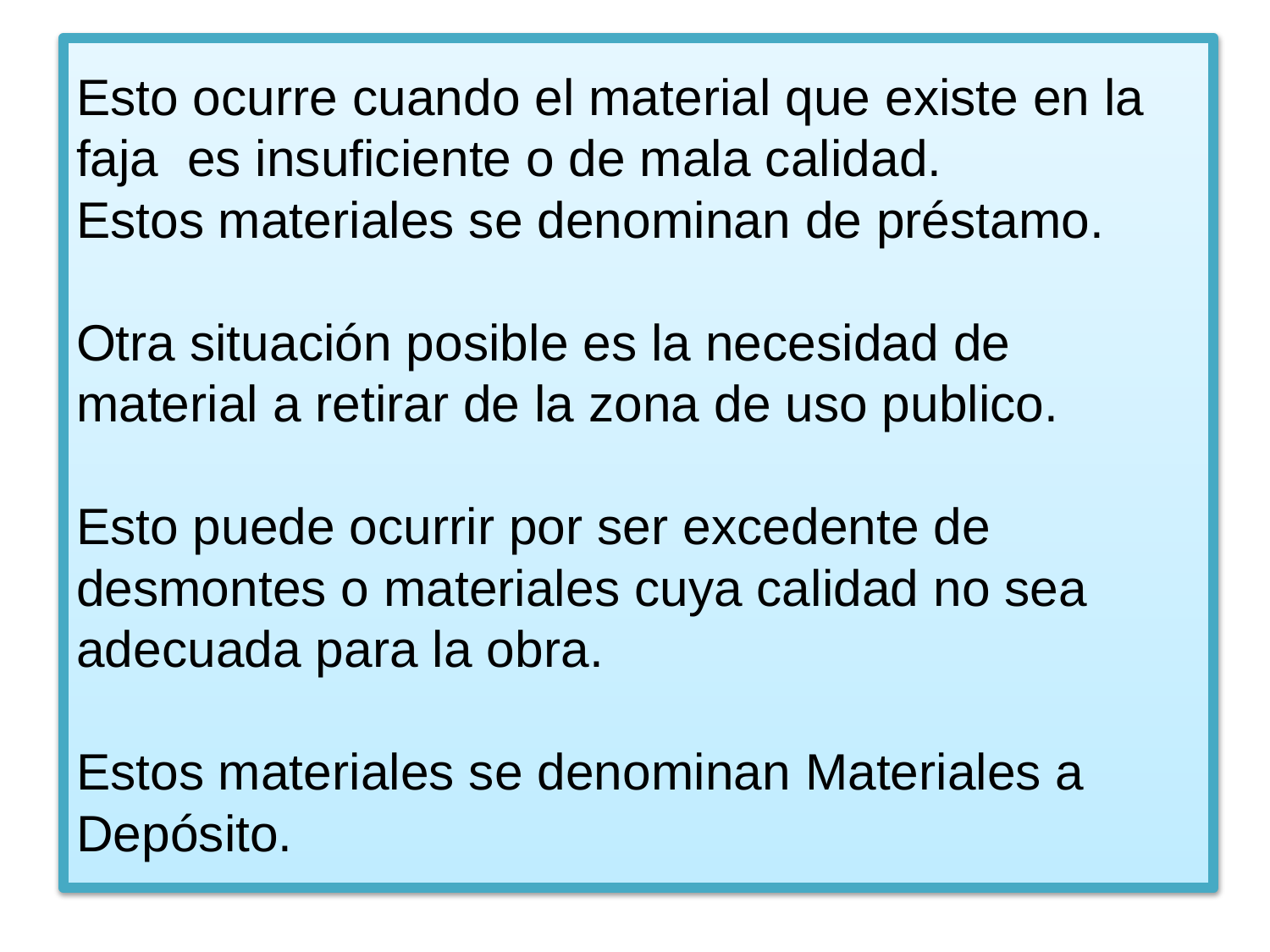

# Esto ocurre cuando el material que existe en la faja  es insuficiente o de mala calidad. Estos materiales se denominan de préstamo. Otra situación posible es la necesidad de material a retirar de la zona de uso publico. Esto puede ocurrir por ser excedente de desmontes o materiales cuya calidad no sea adecuada para la obra. Estos materiales se denominan Materiales a Depósito.